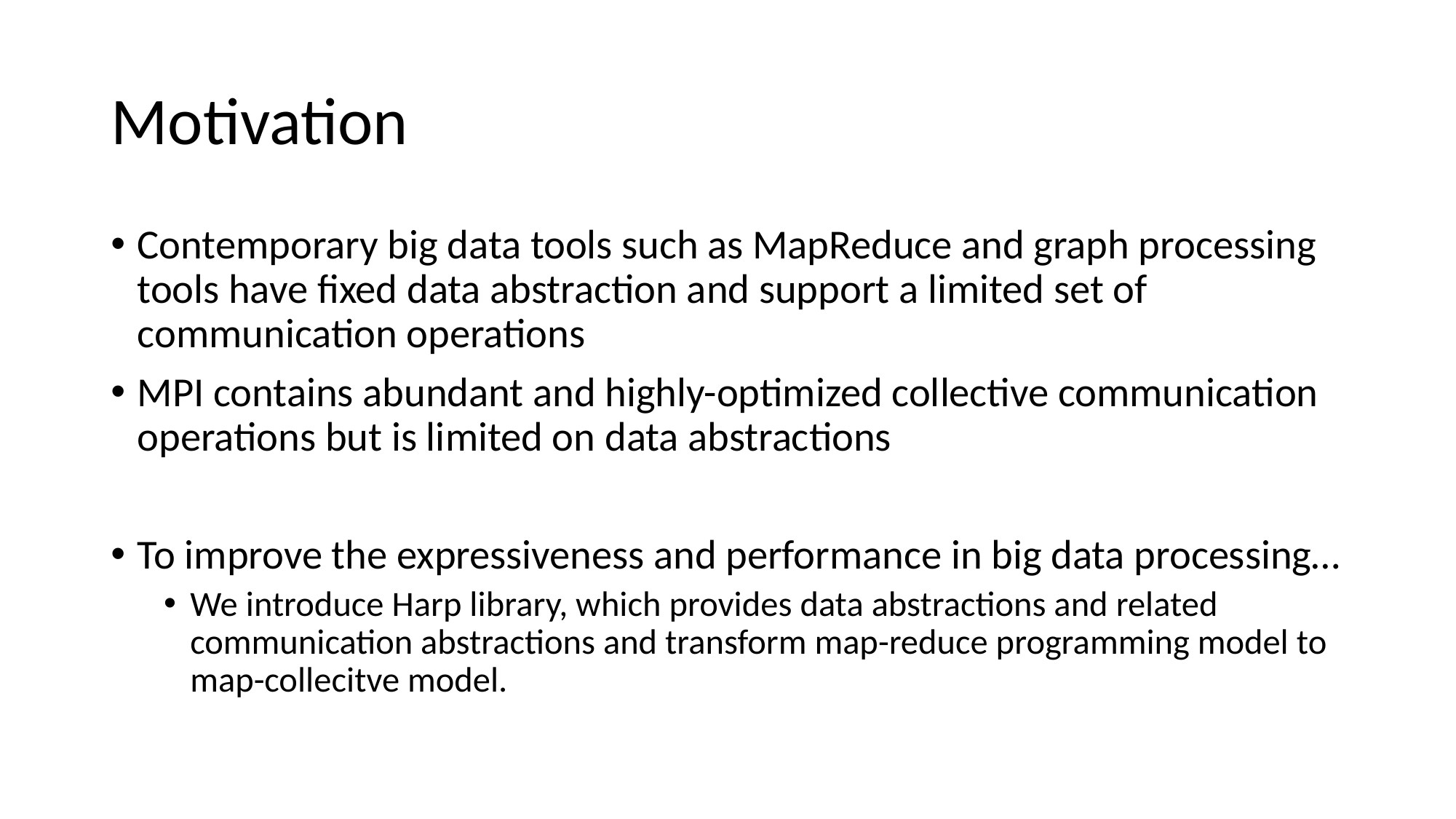

# Motivation
Contemporary big data tools such as MapReduce and graph processing tools have fixed data abstraction and support a limited set of communication operations
MPI contains abundant and highly-optimized collective communication operations but is limited on data abstractions

To improve the expressiveness and performance in big data processing…
We introduce Harp library, which provides data abstractions and related communication abstractions and transform map-reduce programming model to map-collecitve model.